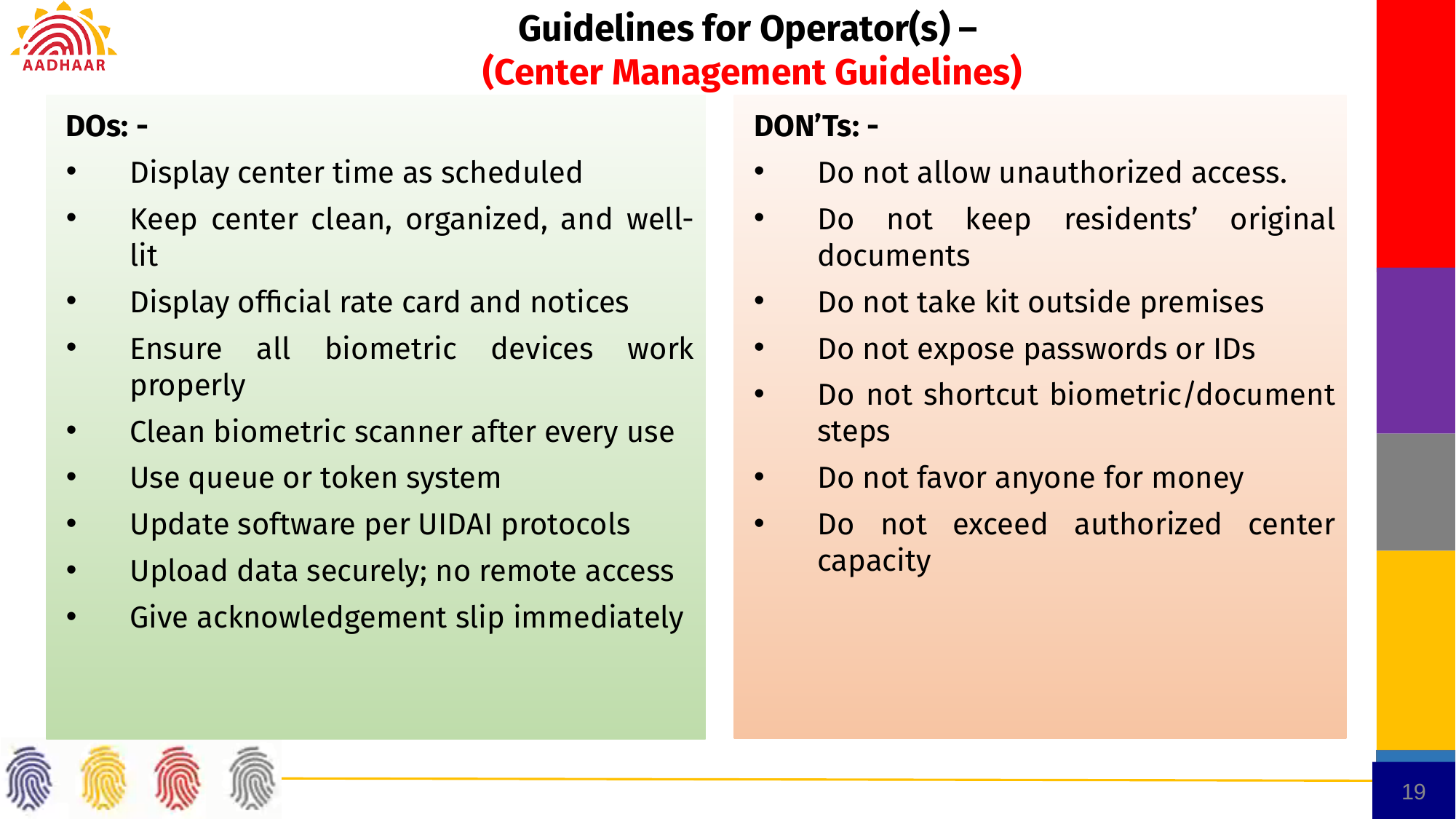

# Guidelines for Operator(s) – (Center Management Guidelines)
DOs: -
Display center time as scheduled
Keep center clean, organized, and well-lit
Display official rate card and notices
Ensure all biometric devices work properly
Clean biometric scanner after every use
Use queue or token system
Update software per UIDAI protocols
Upload data securely; no remote access
Give acknowledgement slip immediately
DON’Ts: -
Do not allow unauthorized access.
Do not keep residents’ original documents
Do not take kit outside premises
Do not expose passwords or IDs
Do not shortcut biometric/document steps
Do not favor anyone for money
Do not exceed authorized center capacity
19